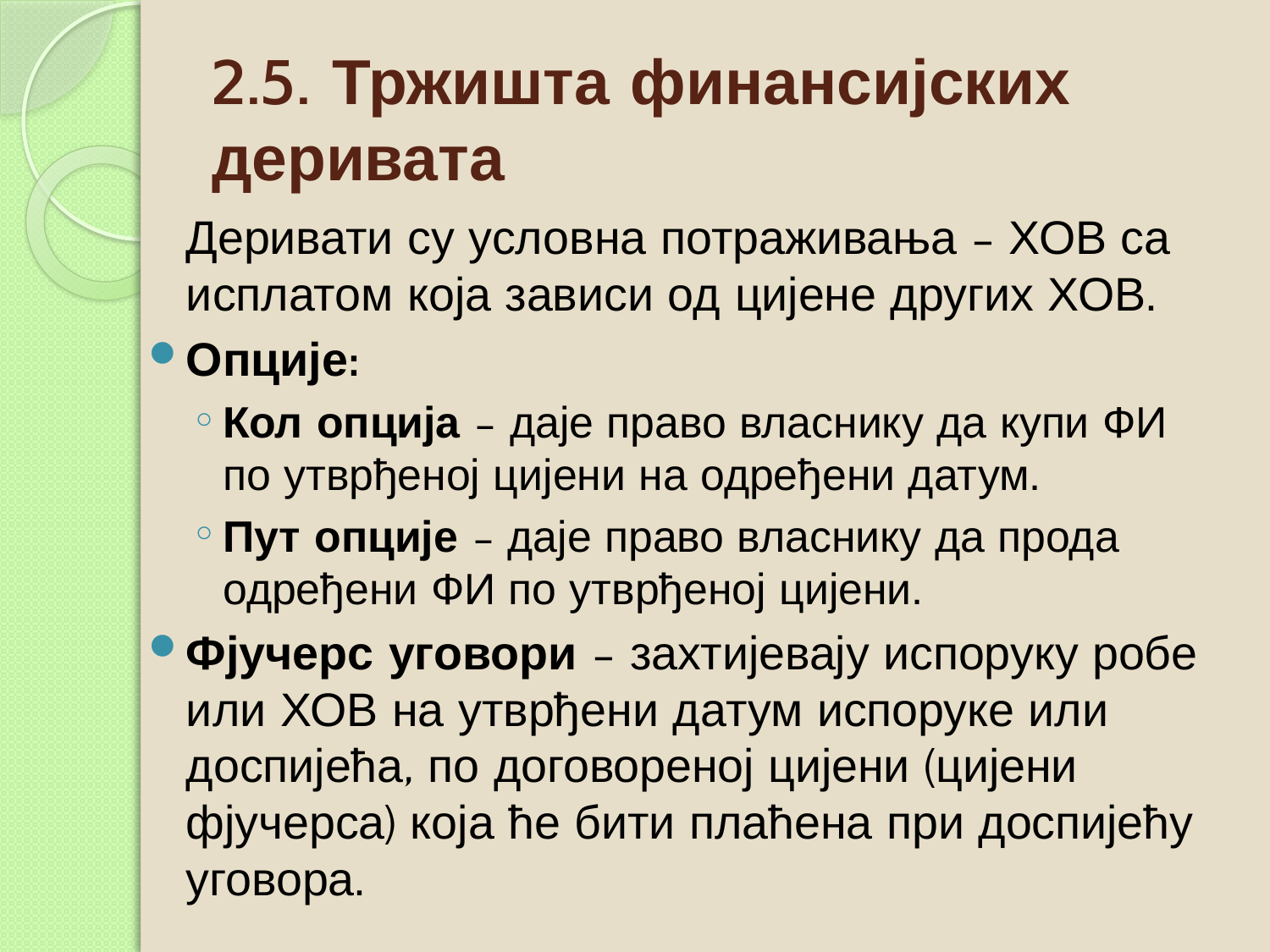

# 2.5. Тржишта финансијских деривата
  	Деривати су условна потраживања – ХОВ са исплатом која зависи од цијене других ХОВ.
Опције:
Кол опција – даје право власнику да купи ФИ по утврђеној цијени на одређени датум.
Пут опције – даје право власнику да прода  одређени ФИ по утврђеној цијени.
Фјучерс уговори – захтијевају испоруку робе или ХОВ на утврђени датум испоруке или доспијећа, по договореној цијени (цијени фјучерса) која ће бити плаћена при доспијећу уговора.